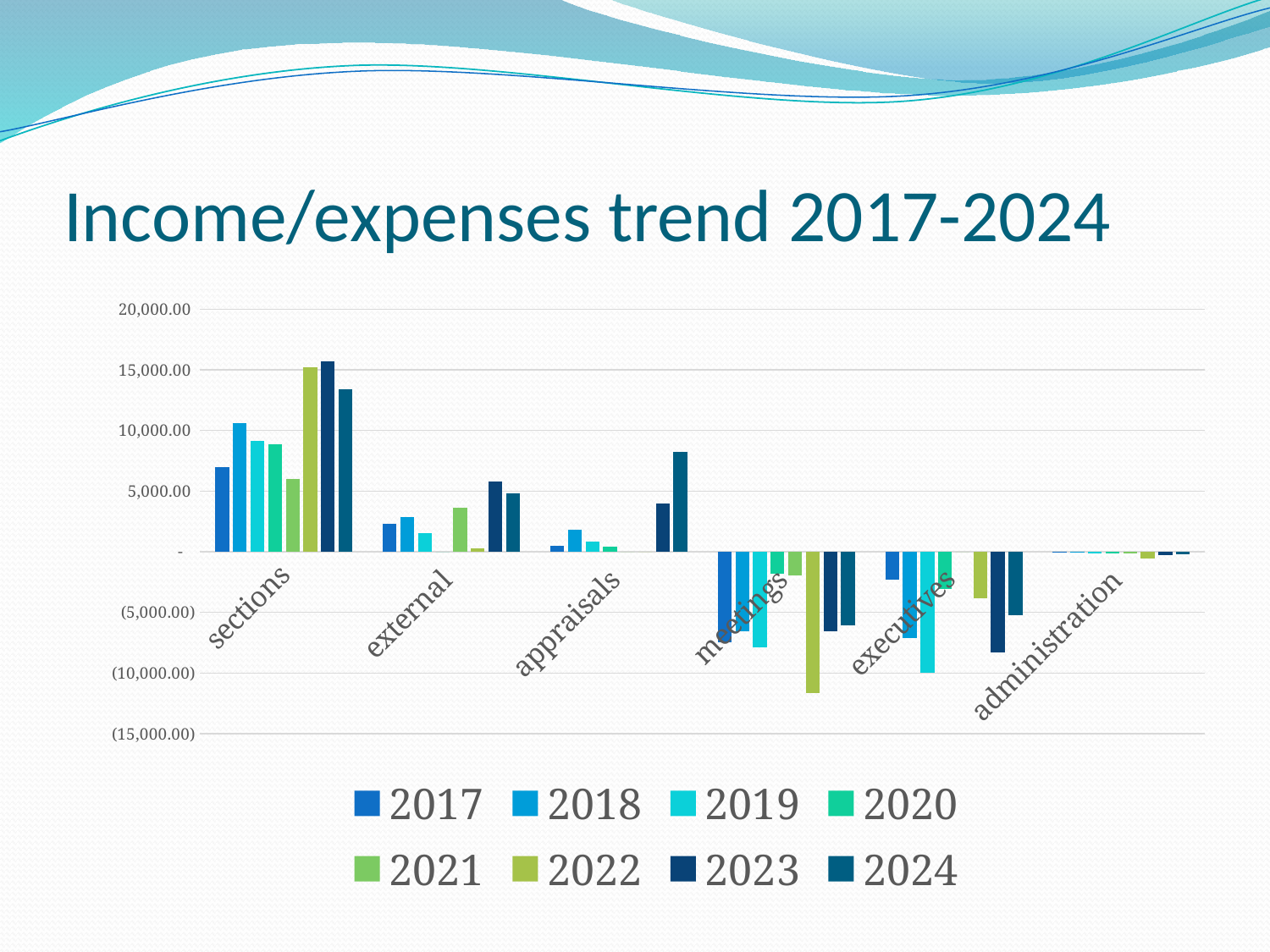

# Income/expenses trend 2017-2024

### Chart

| Category | 2017 | 2018 | 2019 | 2020 | 2021 | 2022 | 2023 | 2024 |
|---|---|---|---|---|---|---|---|---|
| sections | 7000.0 | 10600.0 | 9150.0 | 8850.0 | 6000.0 | 15180.0 | 15700.0 | 13400.0 |
|  external  | 2276.0 | 2837.16 | 1525.0 | 0.0 | 3600.0 | 280.0 | 5775.0 | 4810.0 |
|  appraisals  | 520.3 | 1794.25 | 836.44 | 430.0 | 0.0 | 0.0 | 4000.0 | 8232.8 |
|  meetings  | -7475.6900000000005 | -6584.46 | -7912.35 | -1810.63 | -1921.96 | -11619.48 | -6589.0 | -6082.7 |
|  executives  | -2265.48 | -7090.959999999999 | -9983.819999999998 | -3099.55 | 0.0 | -3869.82 | -8275.25 | -5216.83 |
|  administration  | -9.8 | -63.150000000000006 | -113.72 | -133.8 | -138.15 | -562.3500000000004 | -307.10000000000014 | -189.45 |